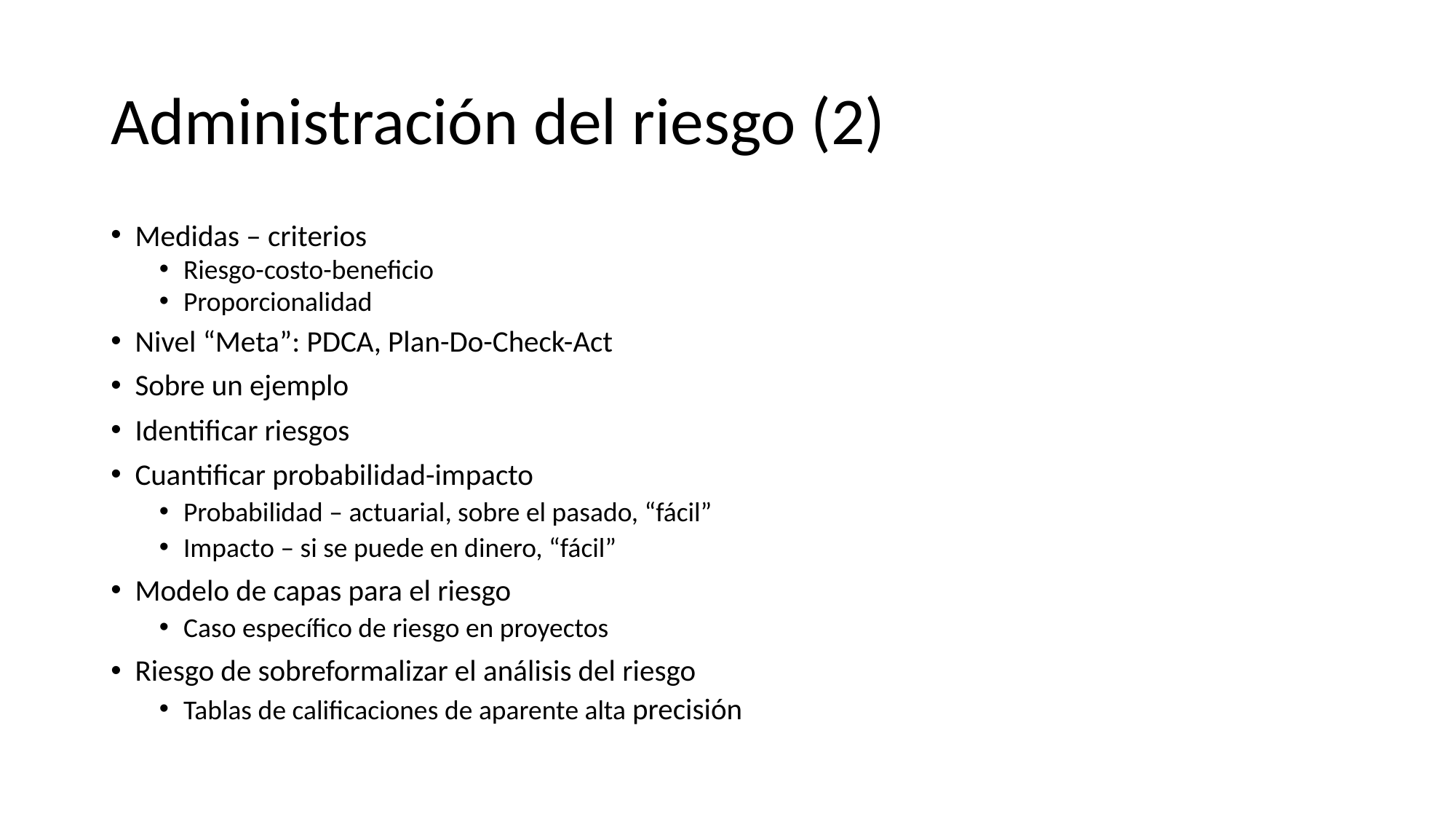

# Administración del riesgo (2)
Medidas – criterios
Riesgo-costo-beneficio
Proporcionalidad
Nivel “Meta”: PDCA, Plan-Do-Check-Act
Sobre un ejemplo
Identificar riesgos
Cuantificar probabilidad-impacto
Probabilidad – actuarial, sobre el pasado, “fácil”
Impacto – si se puede en dinero, “fácil”
Modelo de capas para el riesgo
Caso específico de riesgo en proyectos
Riesgo de sobreformalizar el análisis del riesgo
Tablas de calificaciones de aparente alta precisión